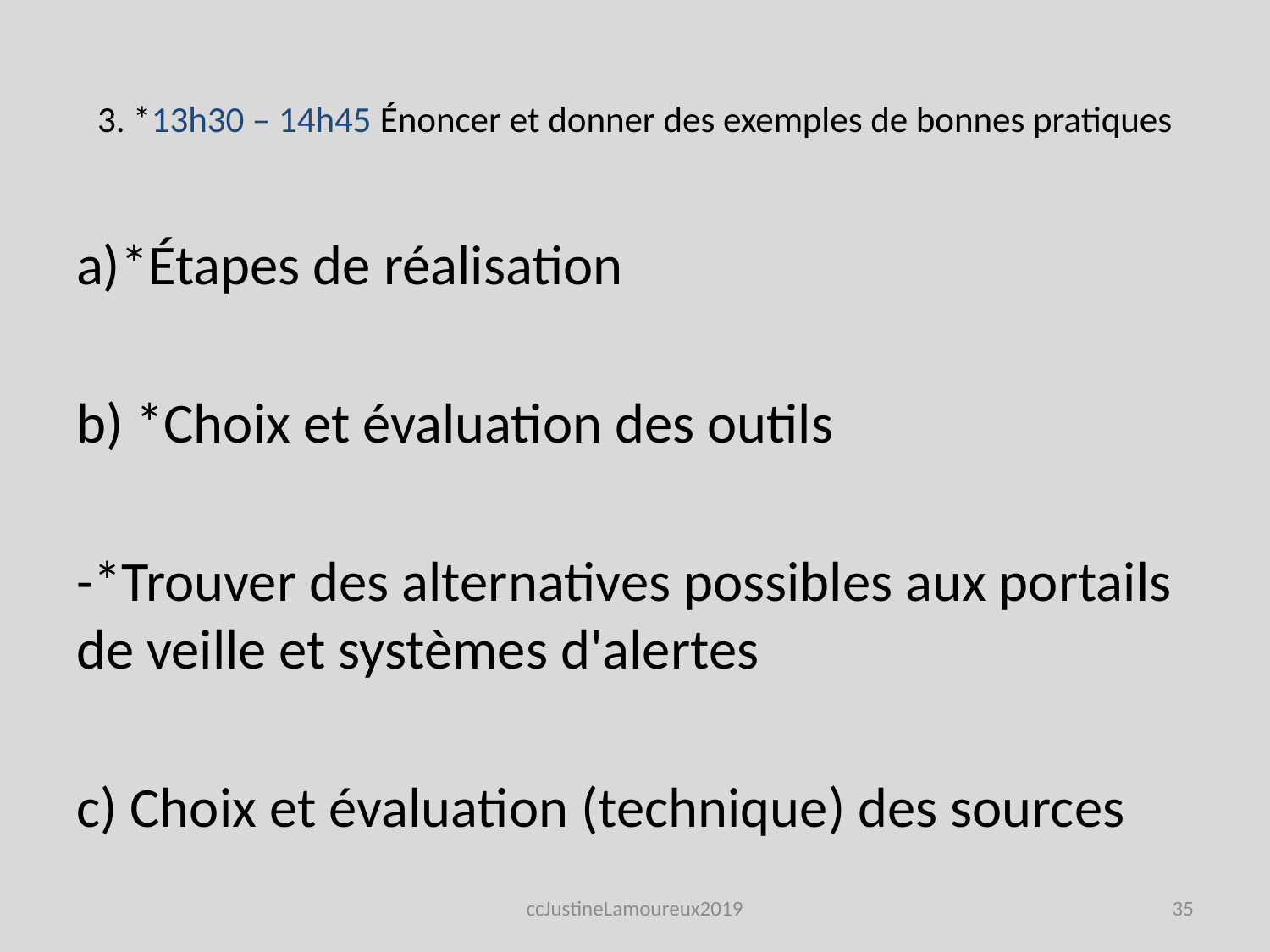

# 3. *13h30 – 14h45 Énoncer et donner des exemples de bonnes pratiques
a)*Étapes de réalisation

b) *Choix et évaluation des outils

-*Trouver des alternatives possibles aux portails de veille et systèmes d'alertes

c) Choix et évaluation (technique) des sources
ccJustineLamoureux2019
35